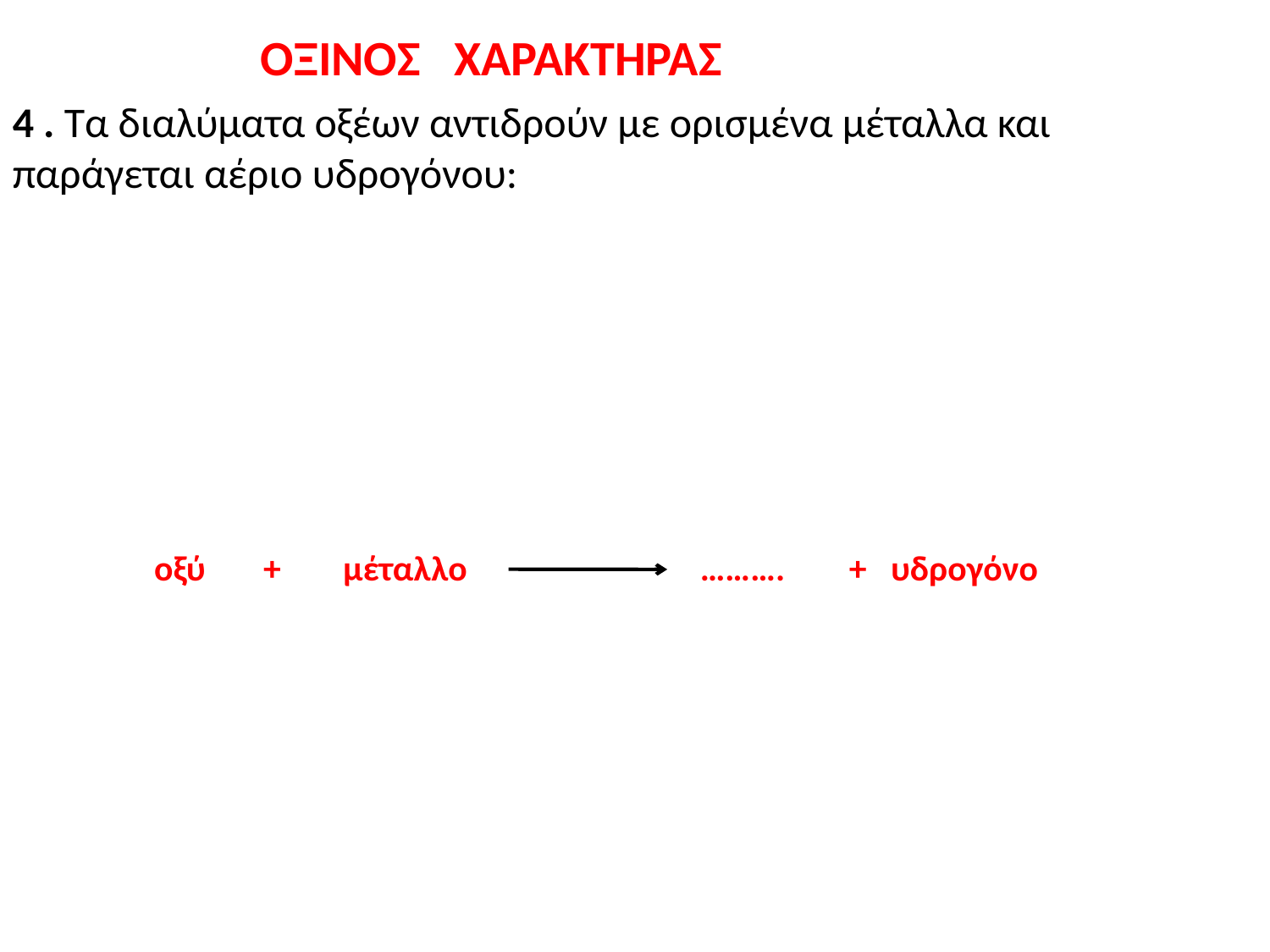

ΟΞΙΝΟΣ   ΧΑΡΑΚΤΗΡΑΣ
4 . Τα διαλύματα οξέων αντιδρούν με ορισμένα μέταλλα και παράγεται αέριο υδρογόνου:
οξύ
+
μέταλλο
……….
+   υδρογόνο